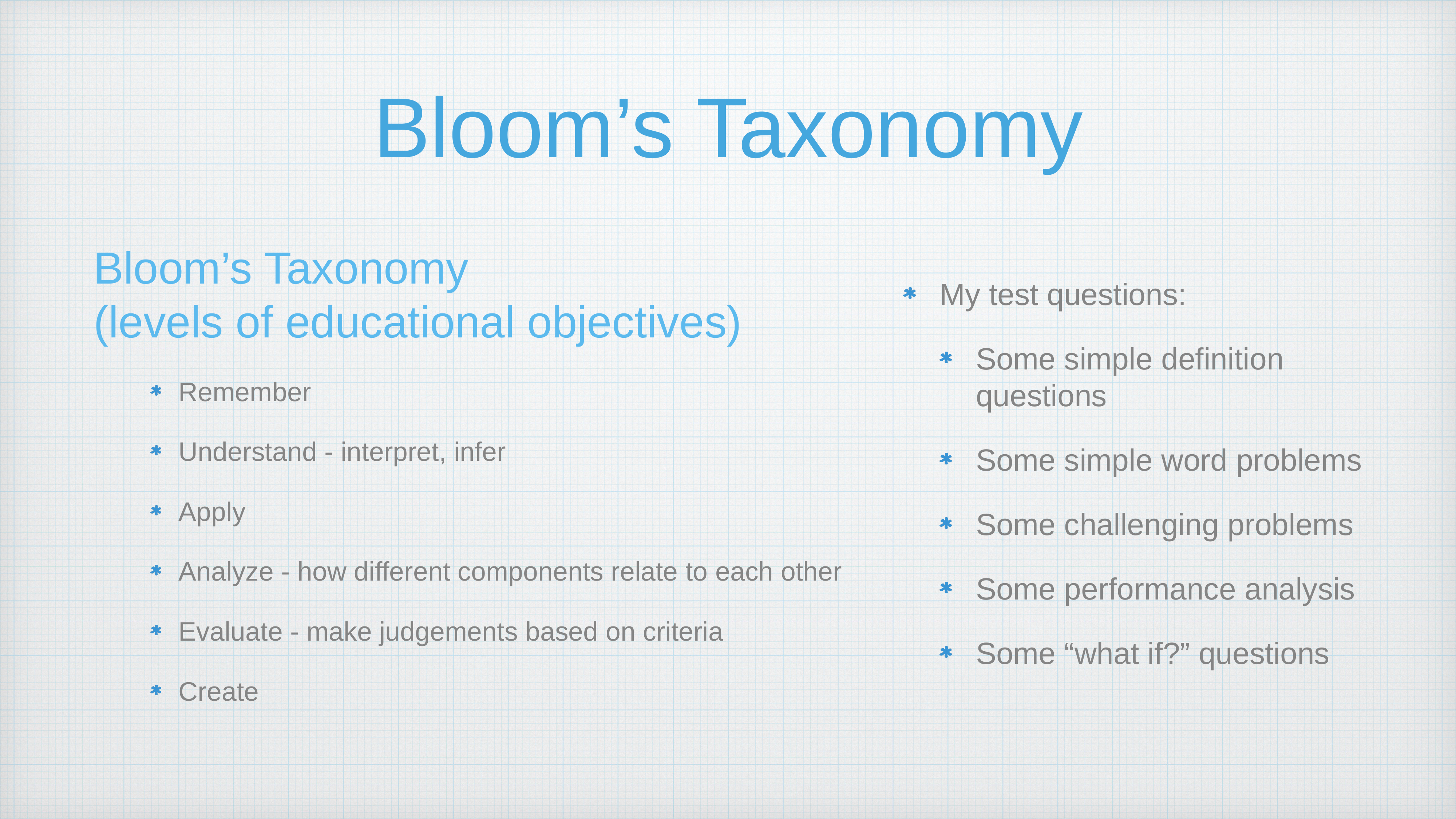

# Bloom’s Taxonomy
Bloom’s Taxonomy
(levels of educational objectives)
Remember
Understand - interpret, infer
Apply
Analyze - how different components relate to each other
Evaluate - make judgements based on criteria
Create
My test questions:
Some simple definition questions
Some simple word problems
Some challenging problems
Some performance analysis
Some “what if?” questions